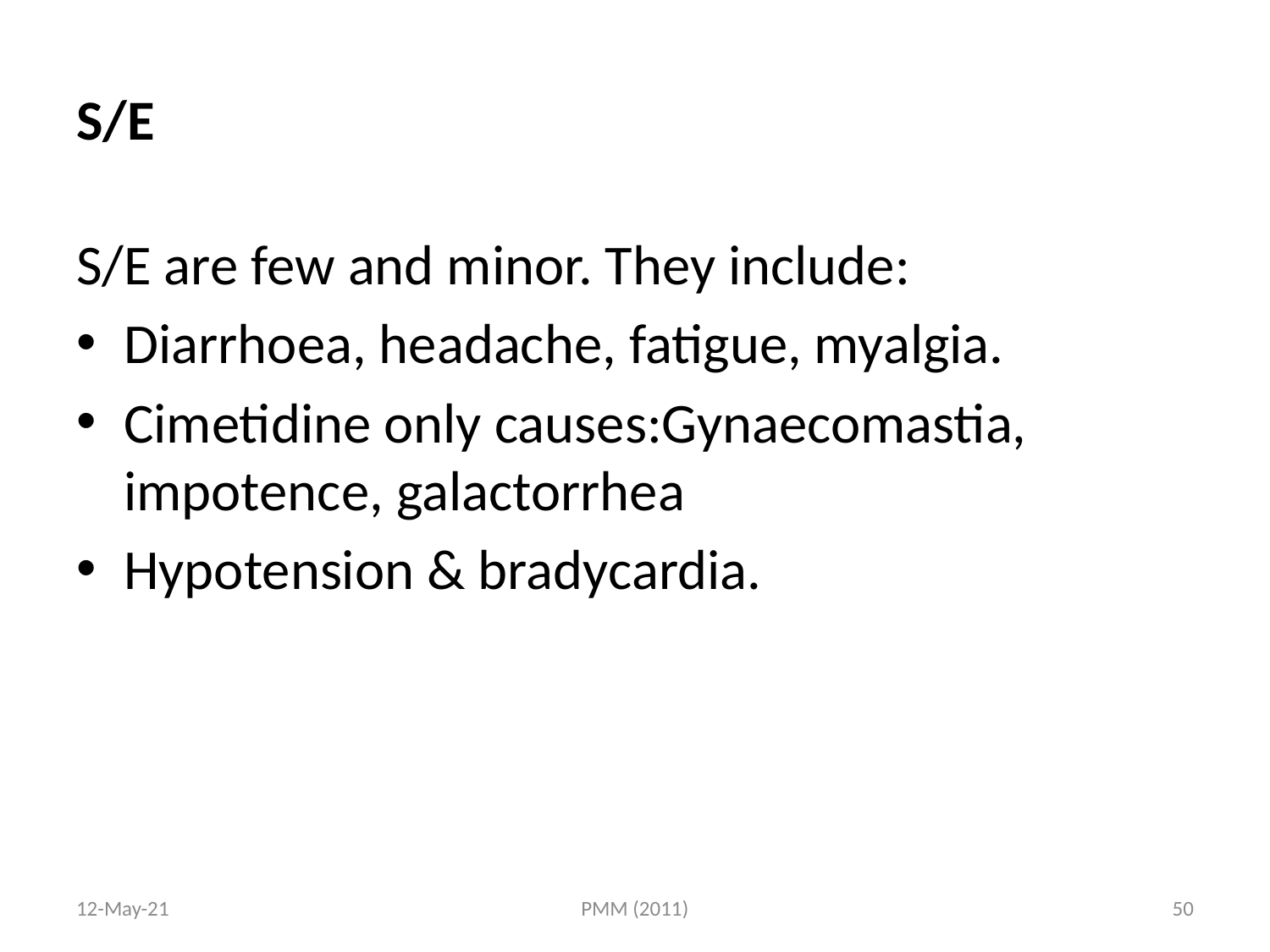

# S/E
S/E are few and minor. They include:
Diarrhoea, headache, fatigue, myalgia.
Cimetidine only causes:Gynaecomastia, impotence, galactorrhea
Hypotension & bradycardia.
12-May-21
PMM (2011)
50